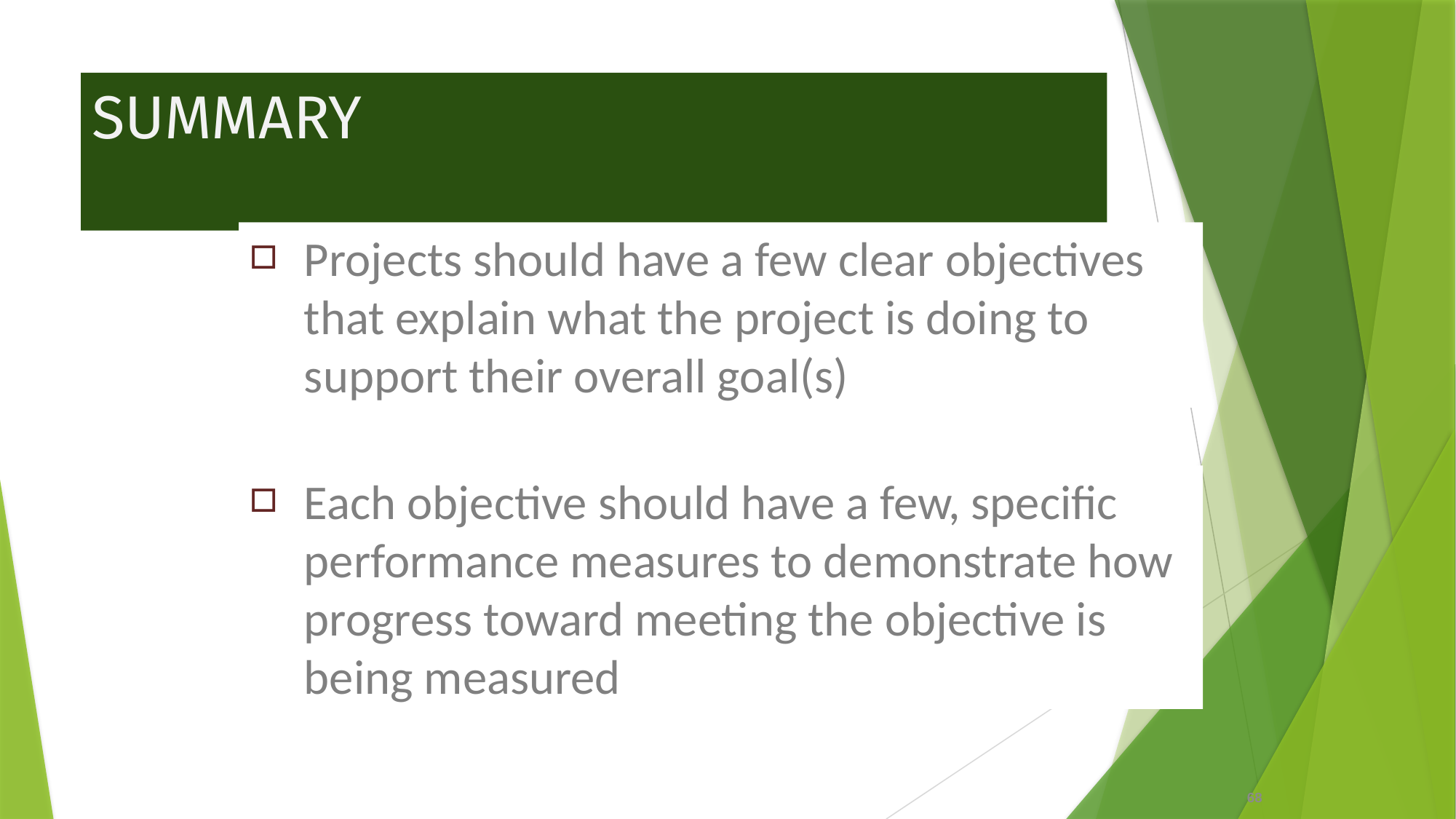

# SUMMARY
Projects should have a few clear objectives that explain what the project is doing to support their overall goal(s)
Each objective should have a few, specific performance measures to demonstrate how progress toward meeting the objective is being measured
68